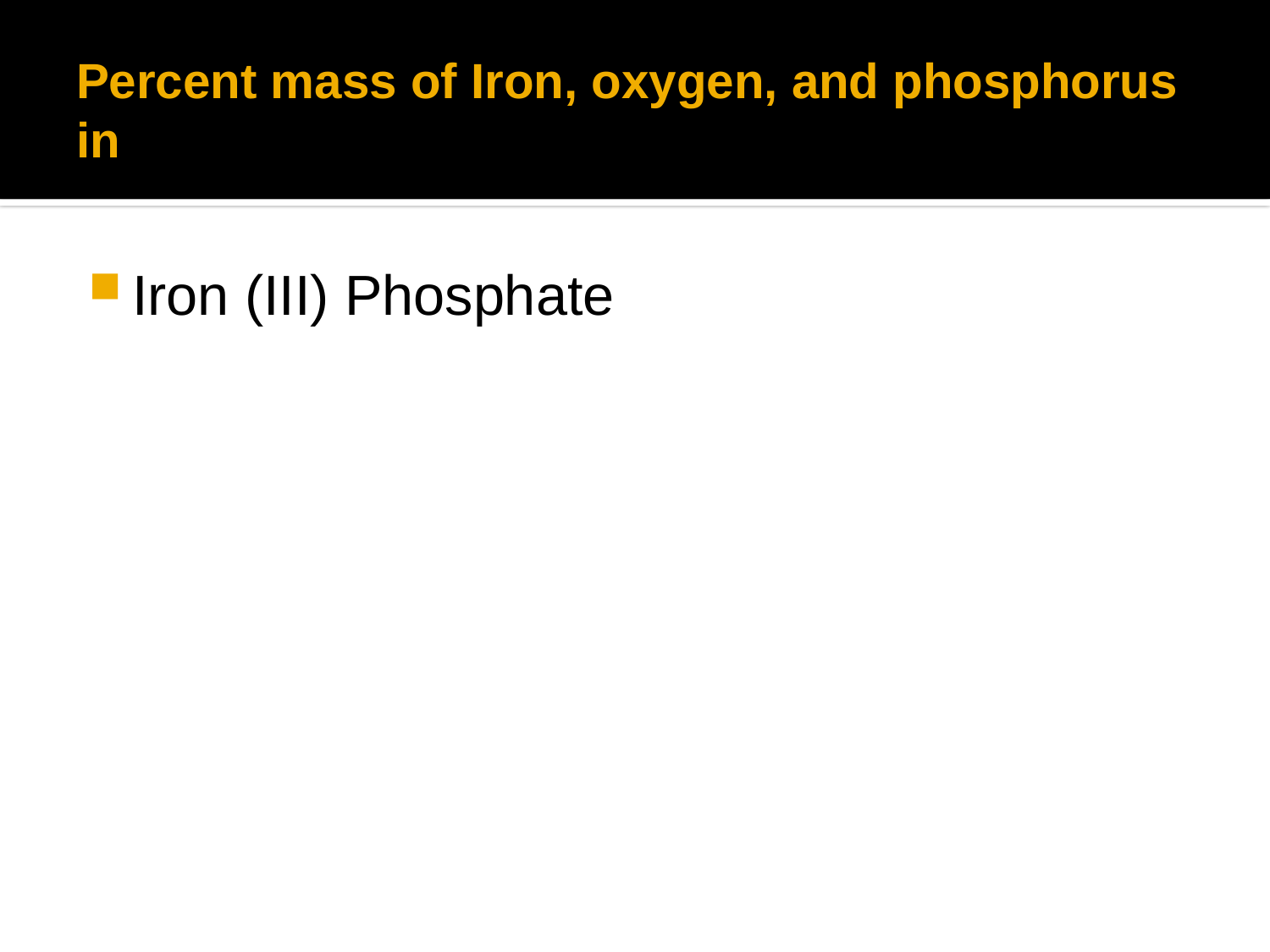

# Percent mass of Iron, oxygen, and phosphorus in
Iron (III) Phosphate